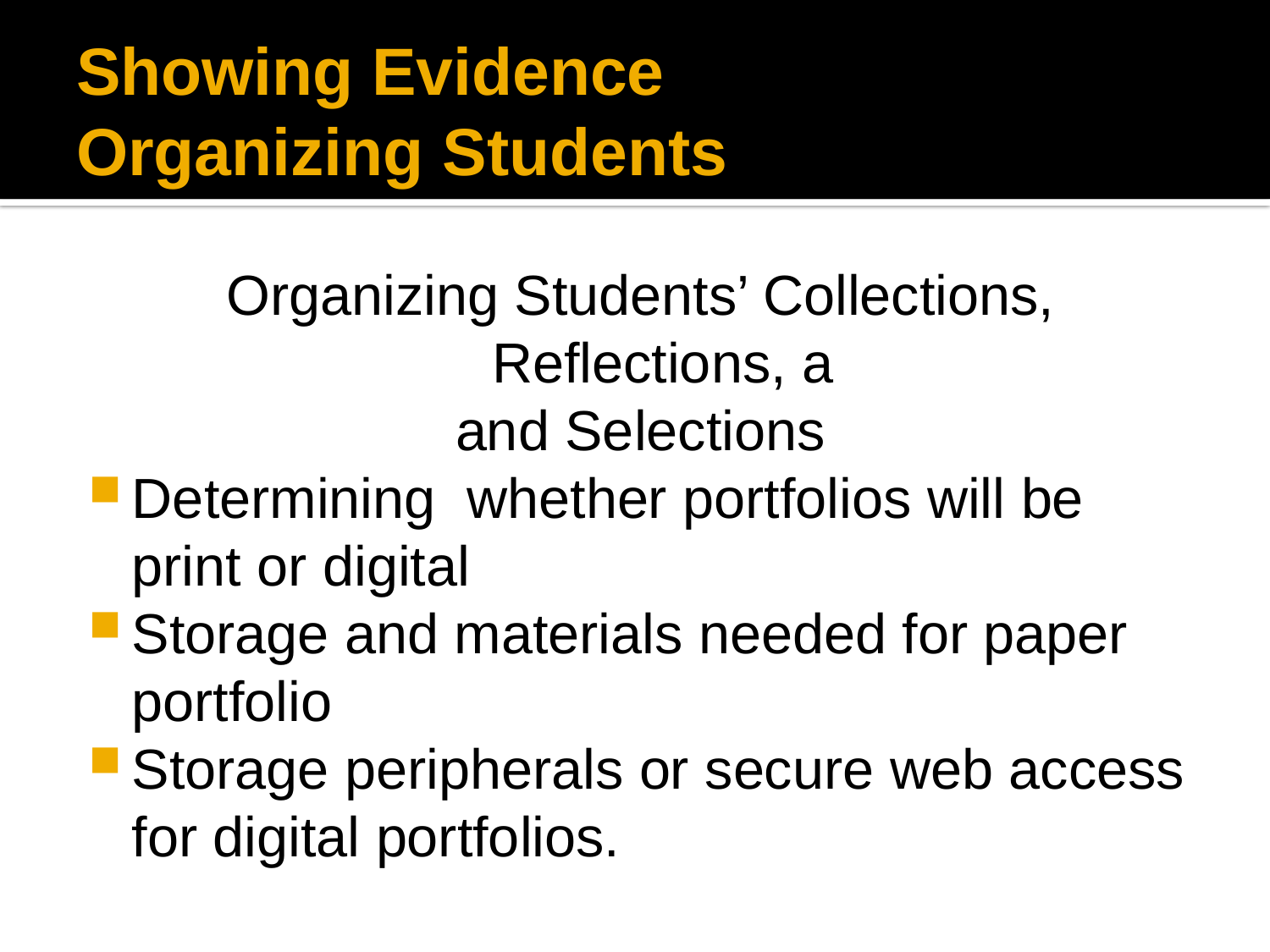

# Showing Evidence Organizing Students
Organizing Students’ Collections, Reflections, a
and Selections
Determining  whether portfolios will be print or digital
Storage and materials needed for paper portfolio
Storage peripherals or secure web access for digital portfolios.